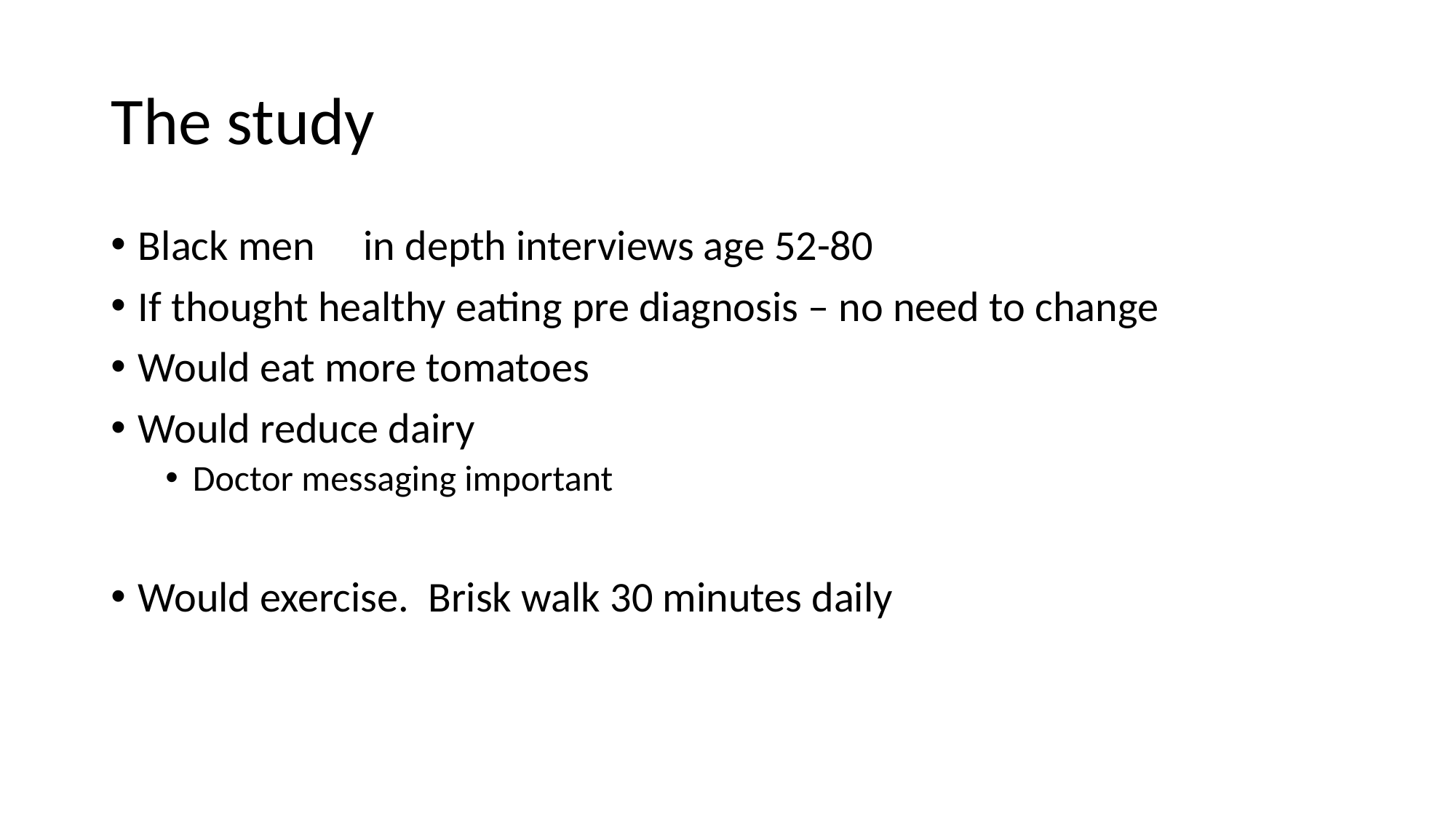

# The study
Black men     in depth interviews age 52-80
If thought healthy eating pre diagnosis – no need to change
Would eat more tomatoes
Would reduce dairy
Doctor messaging important

Would exercise.  Brisk walk 30 minutes daily